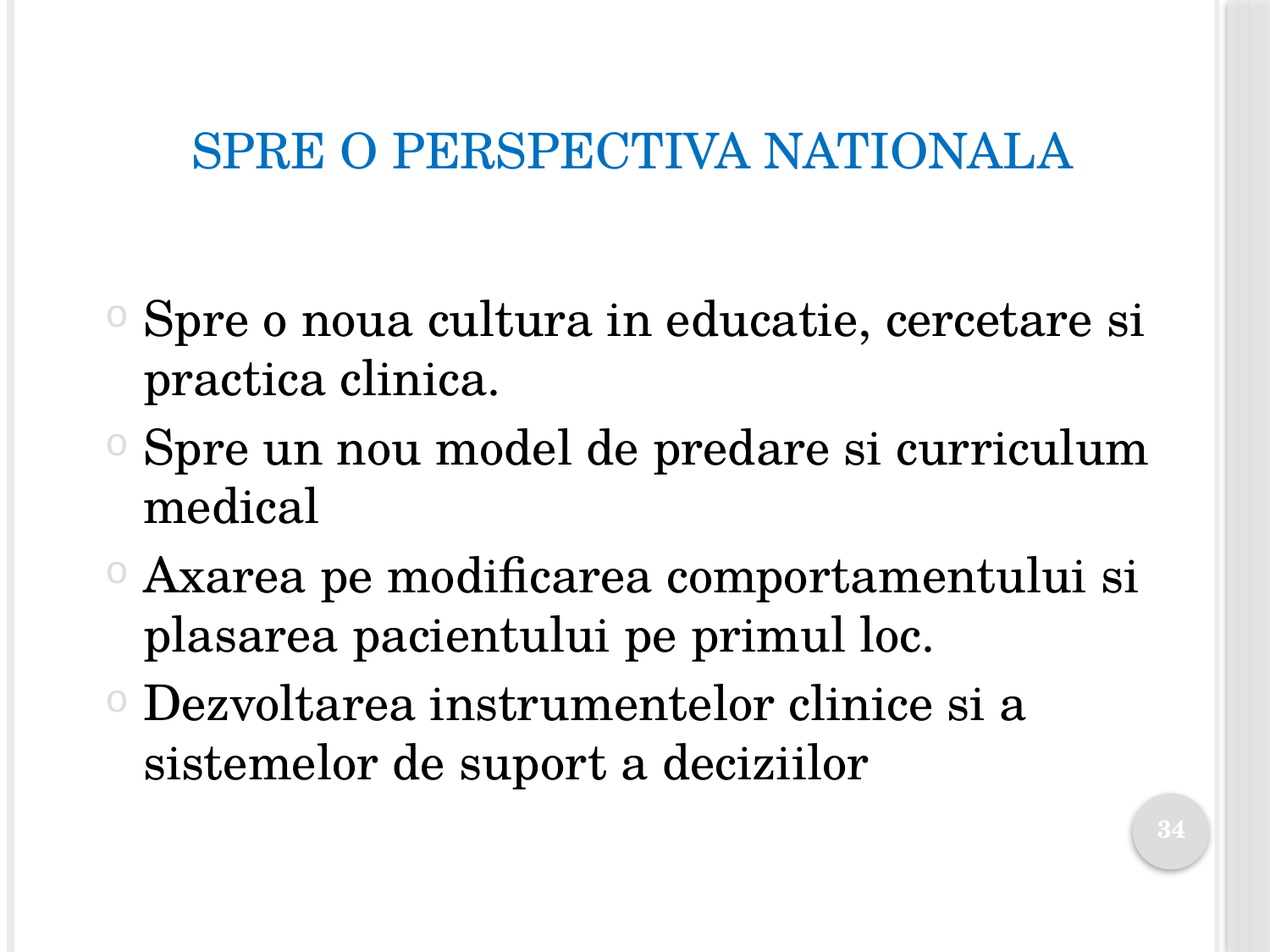

# Spre o perspectiva nationala

Spre o noua cultura in educatie, cercetare si practica clinica.
Spre un nou model de predare si curriculum medical
Axarea pe modificarea comportamentului si plasarea pacientului pe primul loc.
Dezvoltarea instrumentelor clinice si a sistemelor de suport a deciziilor

34